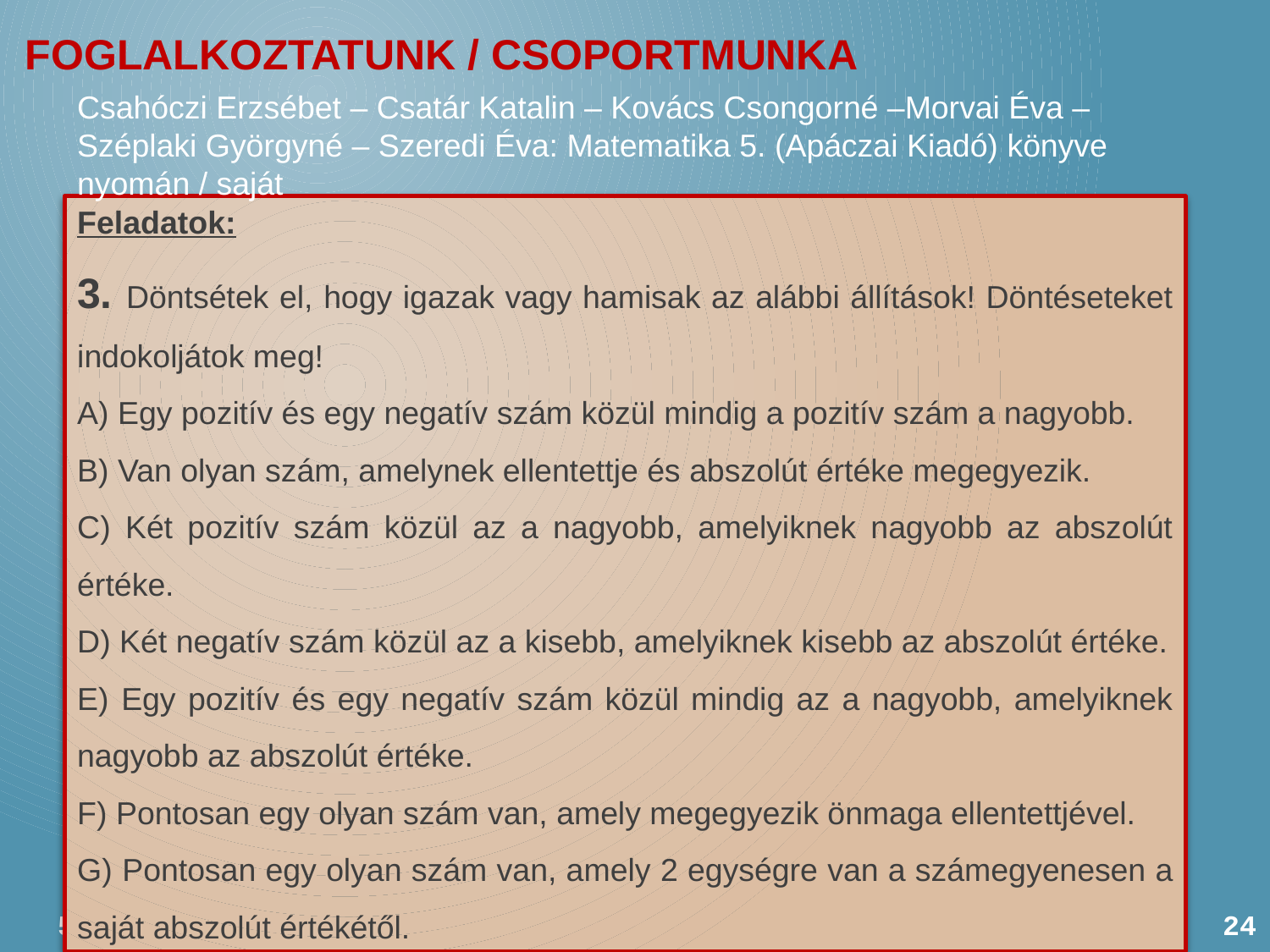

FOGLALKOZTATUNK / CSOPORTMUNKA
Csahóczi Erzsébet – Csatár Katalin – Kovács Csongorné –Morvai Éva – Széplaki Györgyné – Szeredi Éva: Matematika 5. (Apáczai Kiadó) könyve nyomán / saját
Feladatok:
3. Döntsétek el, hogy igazak vagy hamisak az alábbi állítások! Döntéseteket indokoljátok meg!
A) Egy pozitív és egy negatív szám közül mindig a pozitív szám a nagyobb.
B) Van olyan szám, amelynek ellentettje és abszolút értéke megegyezik.
C) Két pozitív szám közül az a nagyobb, amelyiknek nagyobb az abszolút értéke.
D) Két negatív szám közül az a kisebb, amelyiknek kisebb az abszolút értéke.
E) Egy pozitív és egy negatív szám közül mindig az a nagyobb, amelyiknek nagyobb az abszolút értéke.
F) Pontosan egy olyan szám van, amely megegyezik önmaga ellentettjével.
G) Pontosan egy olyan szám van, amely 2 egységre van a számegyenesen a saját abszolút értékétől.
54. Rátz László Vándorgyűlés Keszthely, 2014. július 8-11.
24